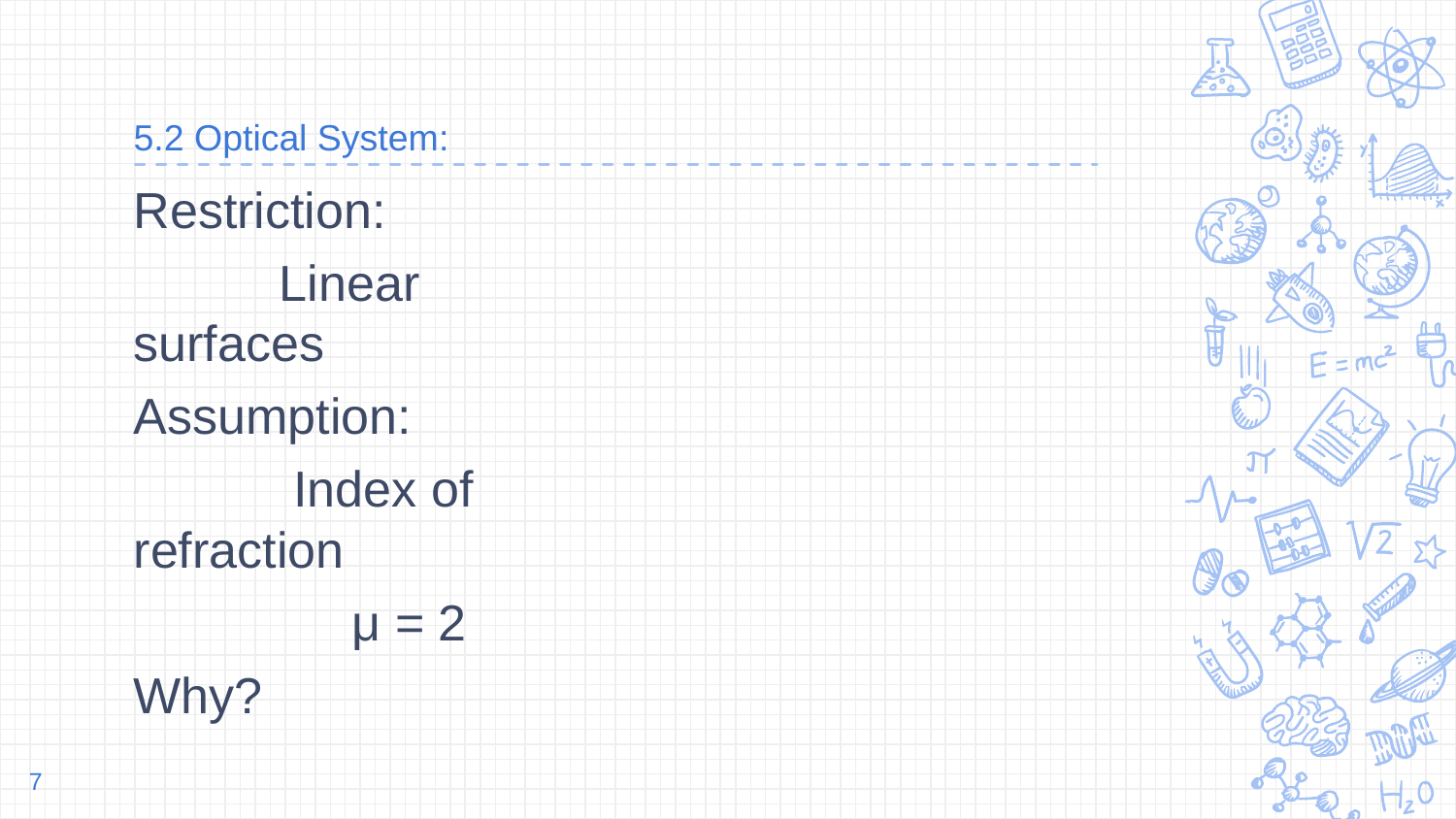

# 5.2 Optical System:
Restriction:
	Linear surfaces
Assumption:
	 Index of refraction
μ = 2
Why?
7